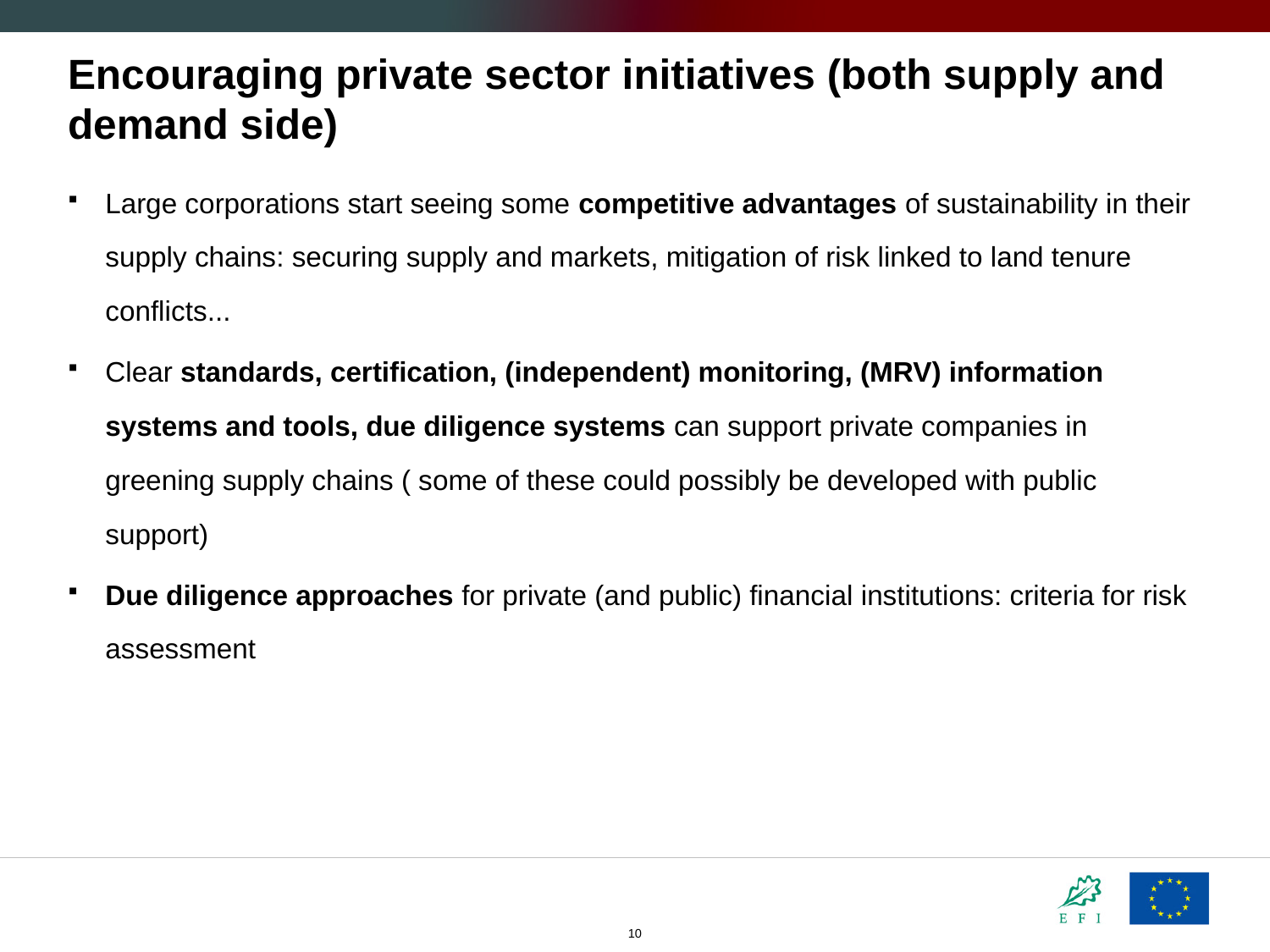

# Encouraging private sector initiatives (both supply and demand side)
Large corporations start seeing some competitive advantages of sustainability in their supply chains: securing supply and markets, mitigation of risk linked to land tenure conflicts...
Clear standards, certification, (independent) monitoring, (MRV) information systems and tools, due diligence systems can support private companies in greening supply chains ( some of these could possibly be developed with public support)
Due diligence approaches for private (and public) financial institutions: criteria for risk assessment